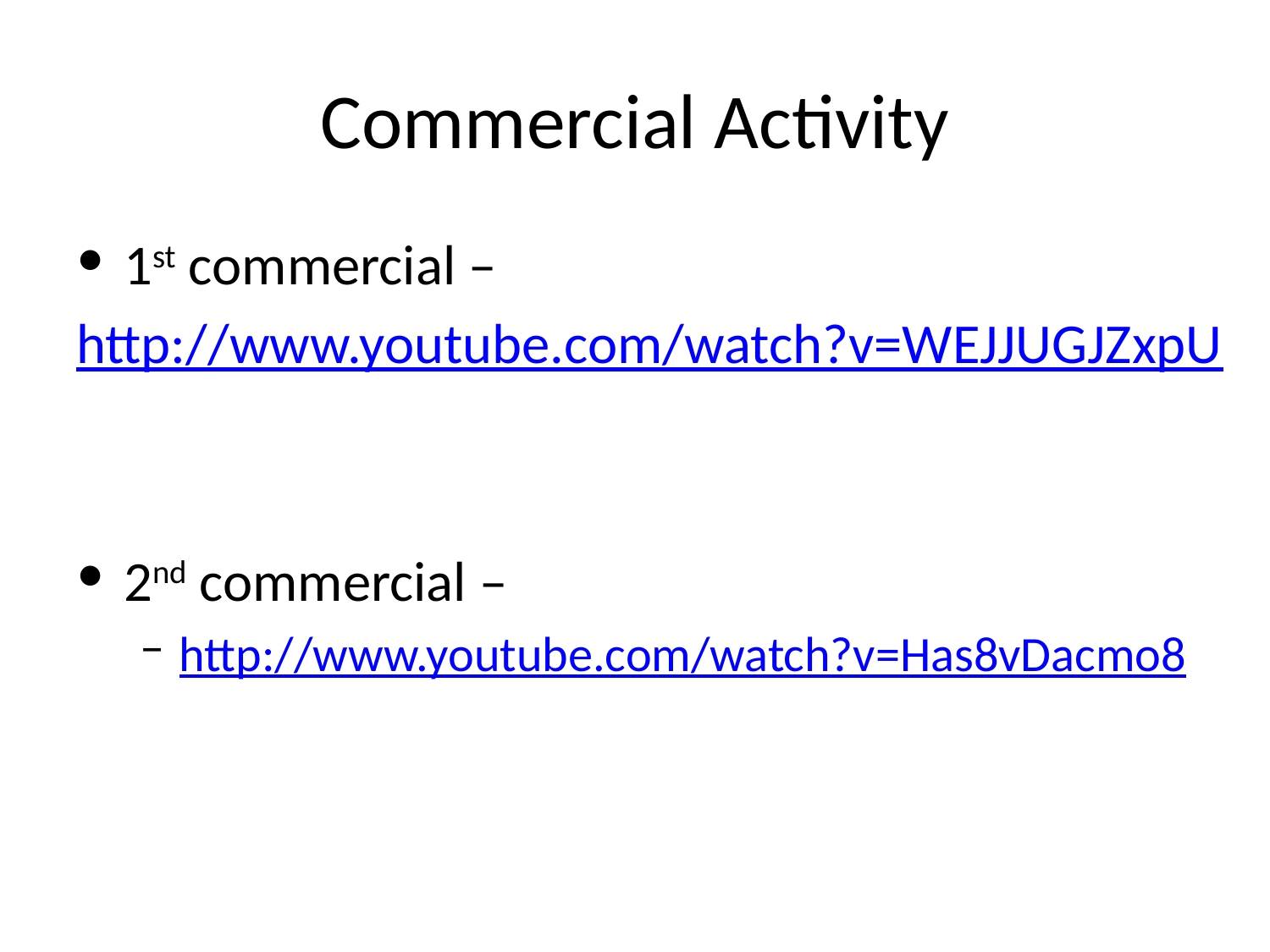

# Commercial Activity
1st commercial –
http://www.youtube.com/watch?v=WEJJUGJZxpU

2nd commercial –
http://www.youtube.com/watch?v=Has8vDacmo8